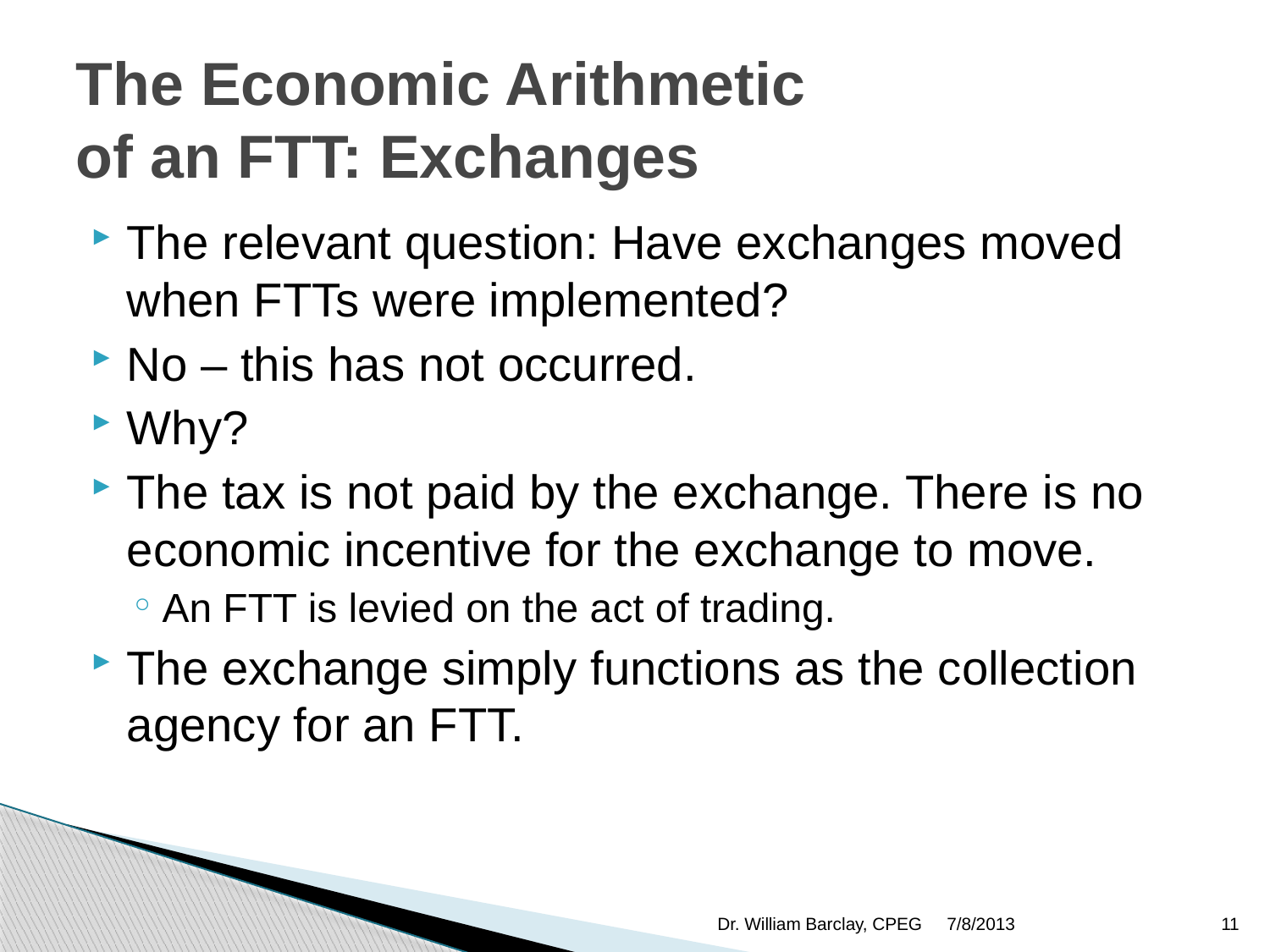

# The Economic Arithmetic of an FTT: Exchanges
The relevant question: Have exchanges moved when FTTs were implemented?
No – this has not occurred.
Why?
The tax is not paid by the exchange. There is no economic incentive for the exchange to move.
An FTT is levied on the act of trading.
The exchange simply functions as the collection agency for an FTT.

Dr. William Barclay, CPEG
7/8/2013
11